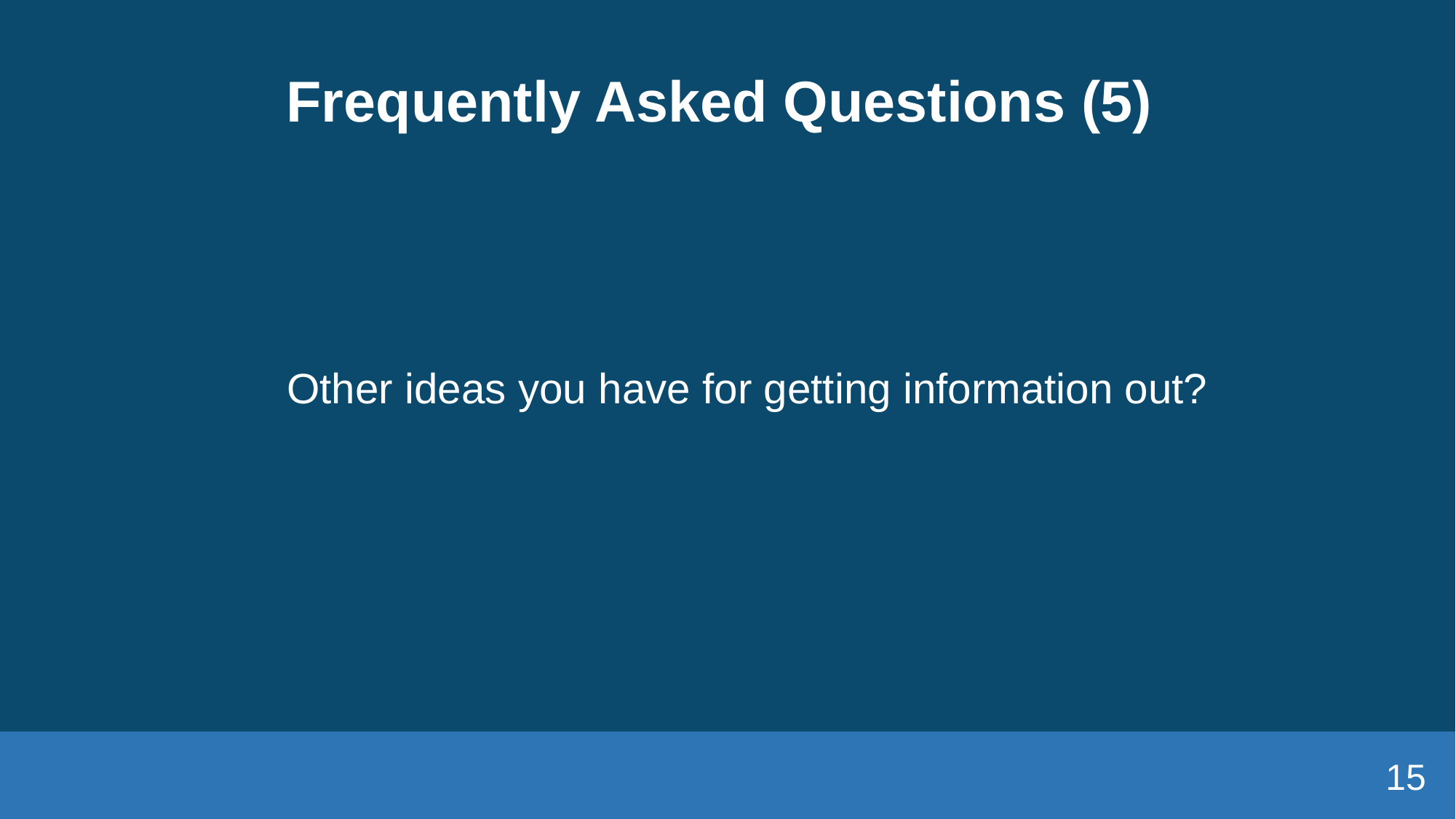

# Frequently Asked Questions (5)
Other ideas you have for getting information out?
15